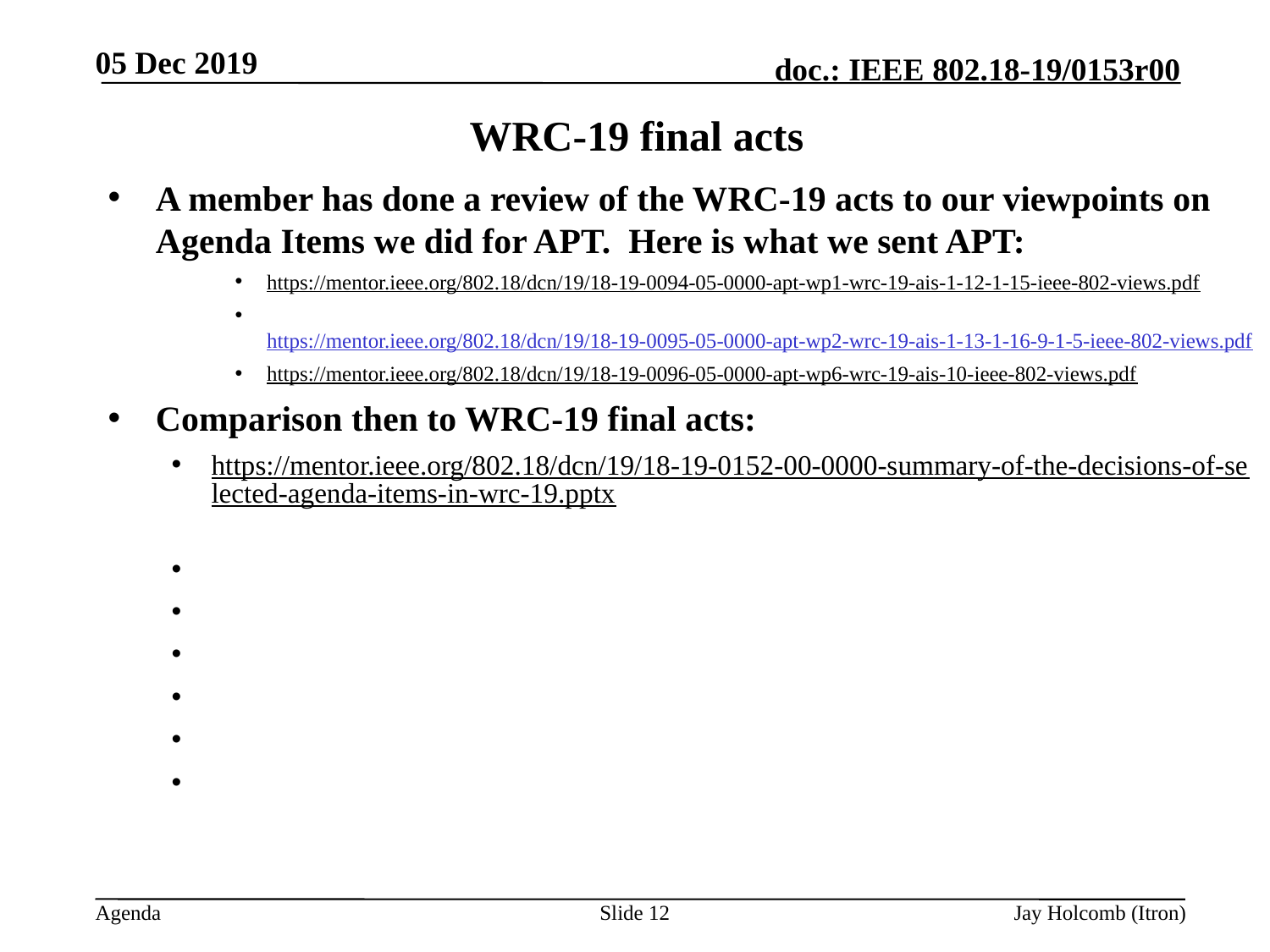

05 Dec 2019
# WRC-19 final acts
A member has done a review of the WRC-19 acts to our viewpoints on Agenda Items we did for APT.  Here is what we sent APT:
https://mentor.ieee.org/802.18/dcn/19/18-19-0094-05-0000-apt-wp1-wrc-19-ais-1-12-1-15-ieee-802-views.pdf
 https://mentor.ieee.org/802.18/dcn/19/18-19-0095-05-0000-apt-wp2-wrc-19-ais-1-13-1-16-9-1-5-ieee-802-views.pdf
https://mentor.ieee.org/802.18/dcn/19/18-19-0096-05-0000-apt-wp6-wrc-19-ais-10-ieee-802-views.pdf
Comparison then to WRC-19 final acts:
https://mentor.ieee.org/802.18/dcn/19/18-19-0152-00-0000-summary-of-the-decisions-of-selected-agenda-items-in-wrc-19.pptx

Slide 12
Jay Holcomb (Itron)